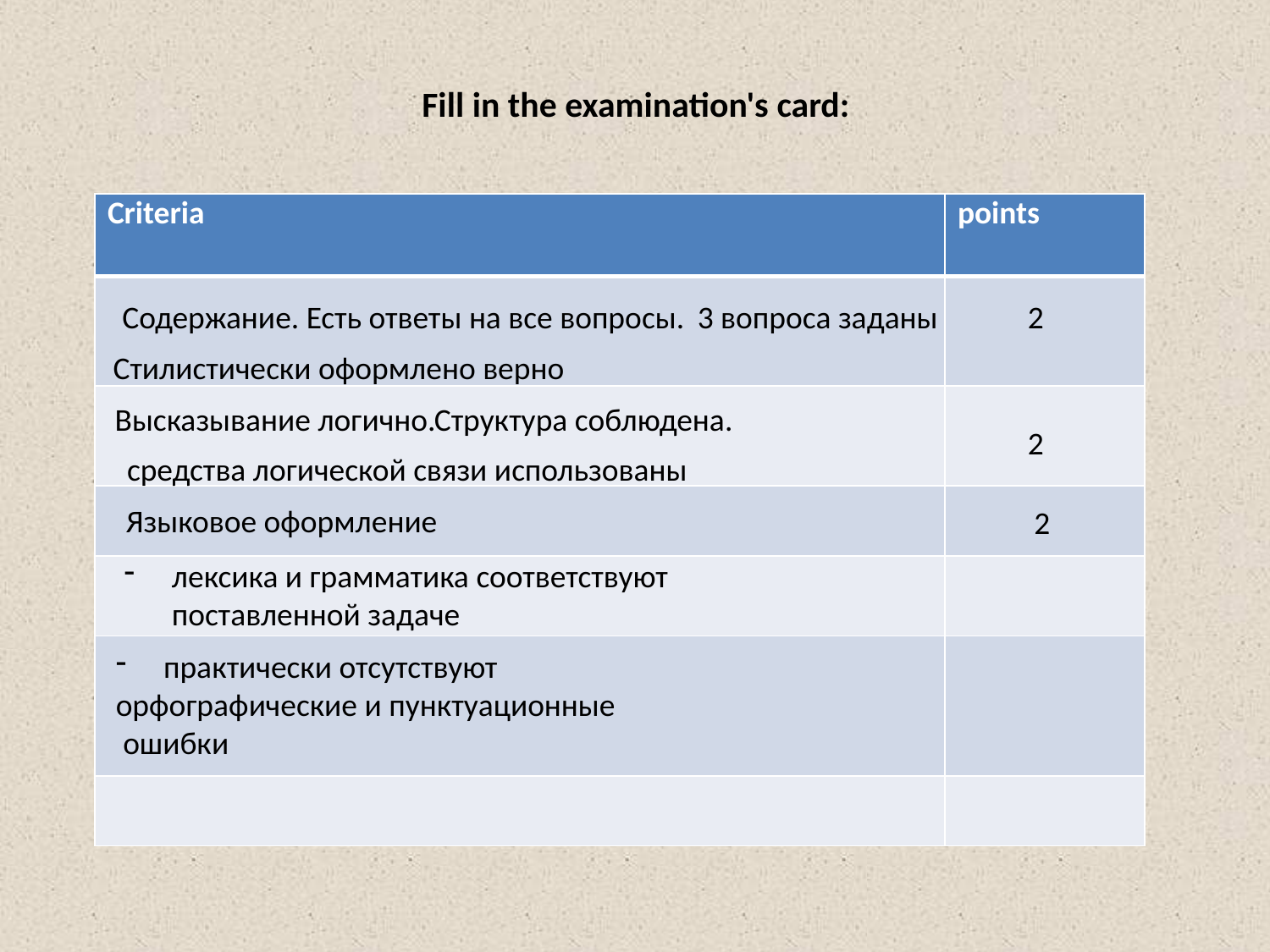

Fill in the examination's card:

| Criteria | points |
| --- | --- |
|  |  |
|  |  |
|  |  |
|  |  |
|  |  |
|  |  |
Содержание. Есть ответы на все вопросы.
3 вопроса заданы
2
Стилистически оформлено верно
Высказывание логично.
Структура соблюдена.
2
средства логической связи использованы
Языковое оформление
2
лексика и грамматика соответствуют поставленной задаче
практически отсутствуют
орфографические и пунктуационные
 ошибки